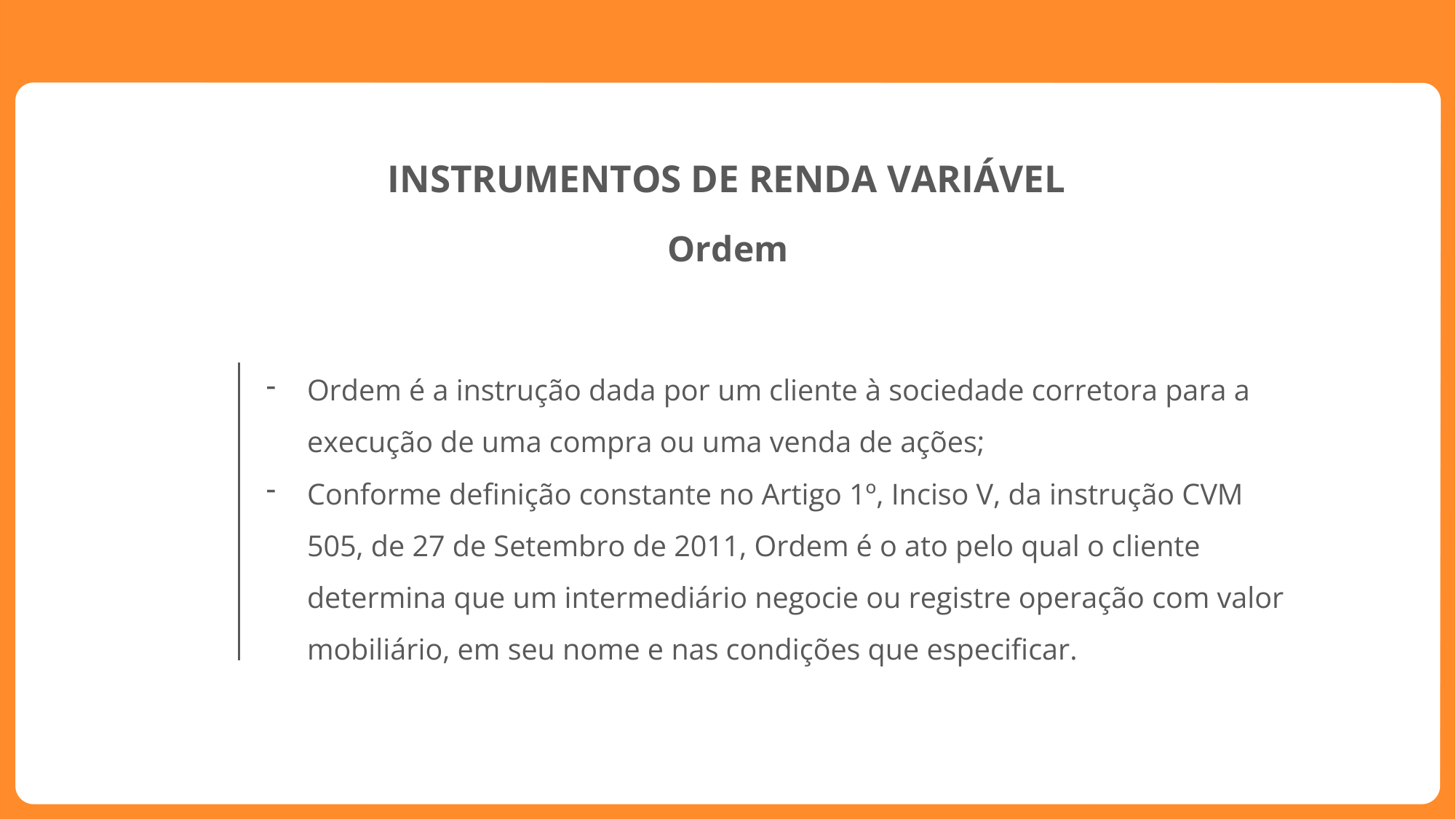

INSTRUMENTOS DE RENDA VARIÁVEL
Ordem
Ordem é a instrução dada por um cliente à sociedade corretora para a execução de uma compra ou uma venda de ações;
Conforme definição constante no Artigo 1º, Inciso V, da instrução CVM 505, de 27 de Setembro de 2011, Ordem é o ato pelo qual o cliente determina que um intermediário negocie ou registre operação com valor mobiliário, em seu nome e nas condições que especificar.